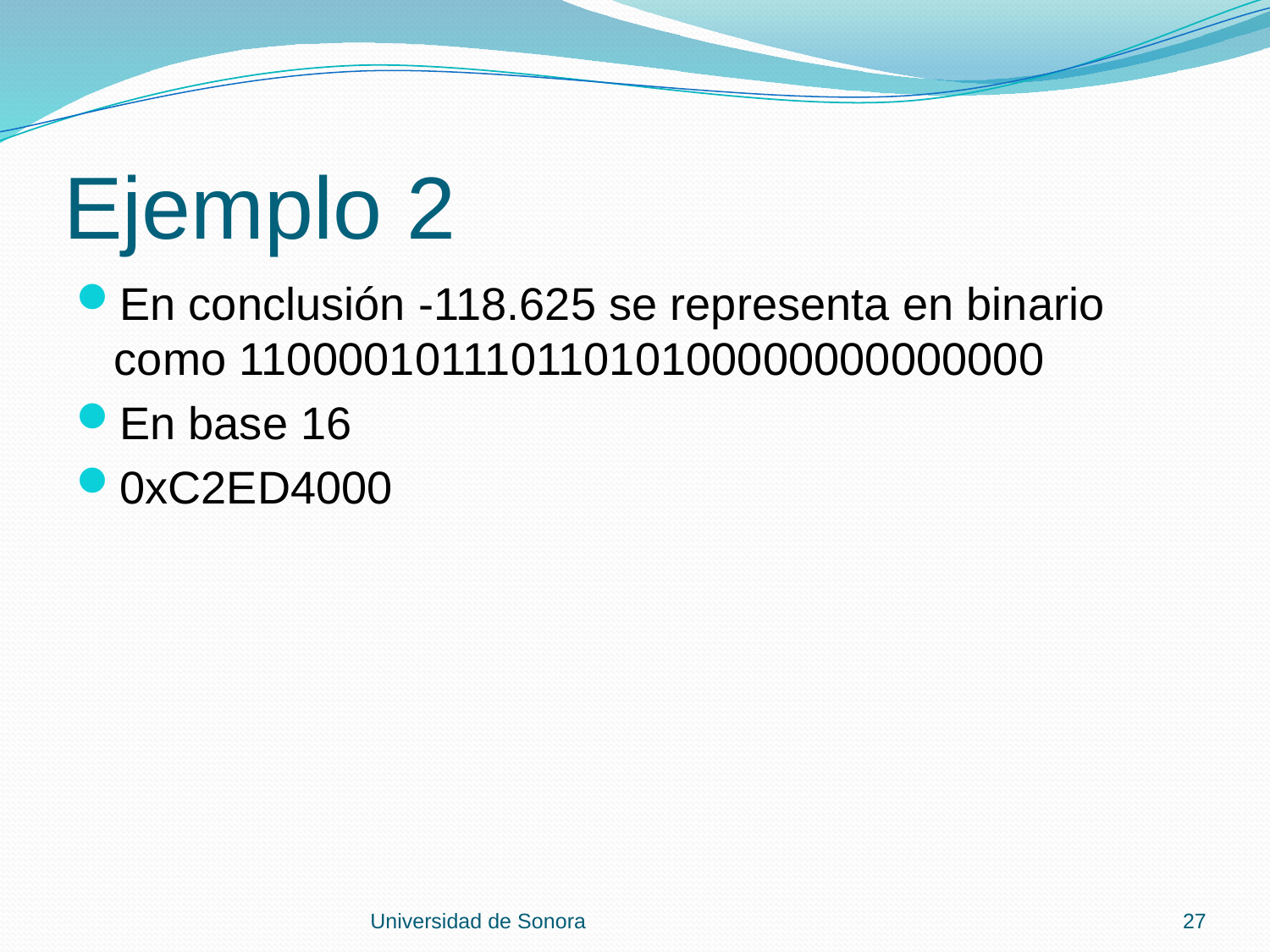

# Ejemplo 2
En conclusión -118.625 se representa en binario como 11000010111011010100000000000000
En base 16
0xC2ED4000

Universidad de Sonora
27